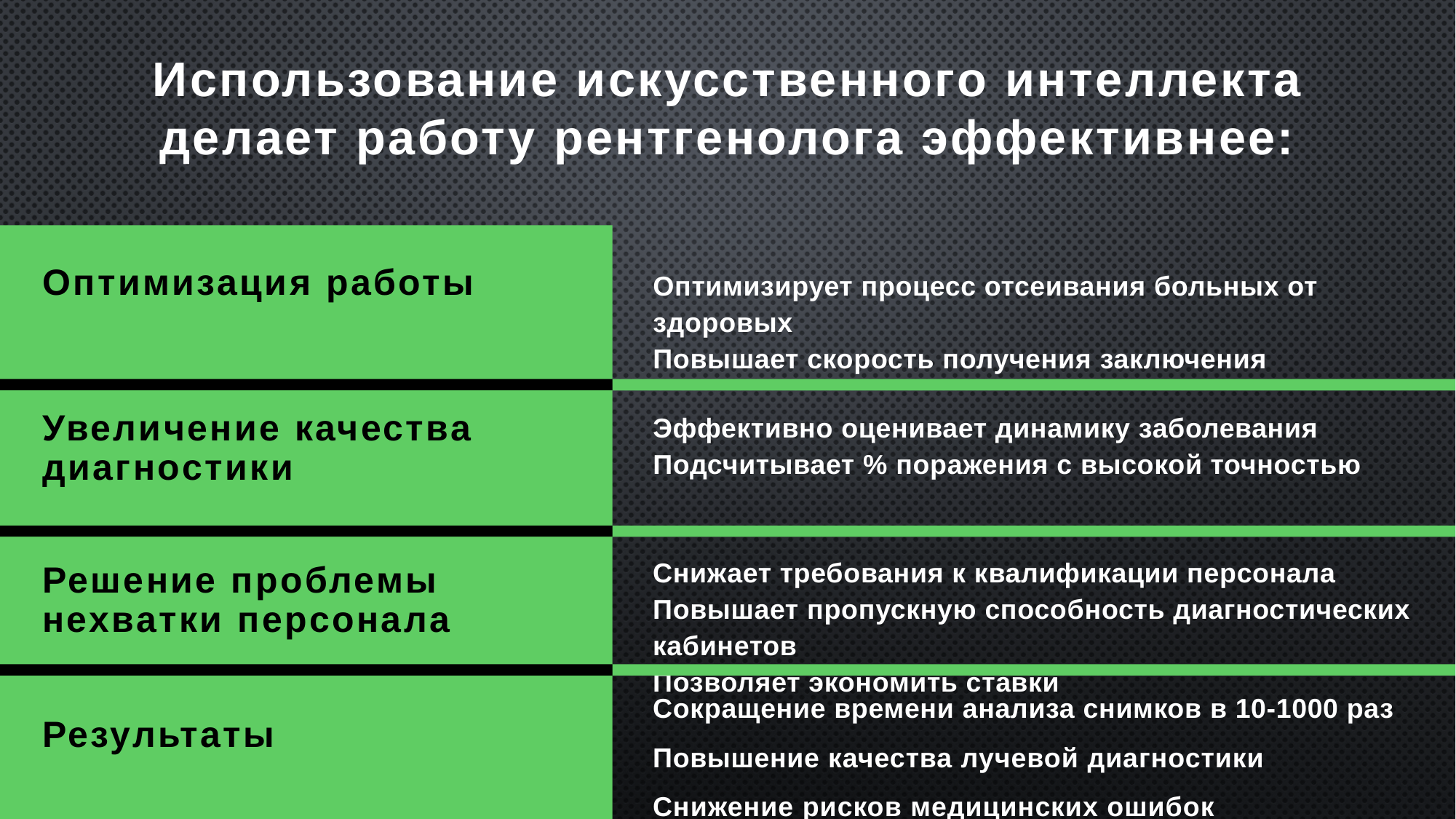

Использование искусственного интеллекта
делает работу рентгенолога эффективнее:

Оптимизация работы
Оптимизирует процесс отсеивания больных от здоровых
Повышает скорость получения заключения

Эффективно оценивает динамику заболевания
Подсчитывает % поражения с высокой точностью
Увеличение качества диагностики

Снижает требования к квалификации персонала
Повышает пропускную способность диагностических кабинетов
Позволяет экономить ставки
Решение проблемы нехватки персонала

Сокращение времени анализа снимков в 10-1000 раз
Повышение качества лучевой диагностики
Снижение рисков медицинских ошибок
Результаты